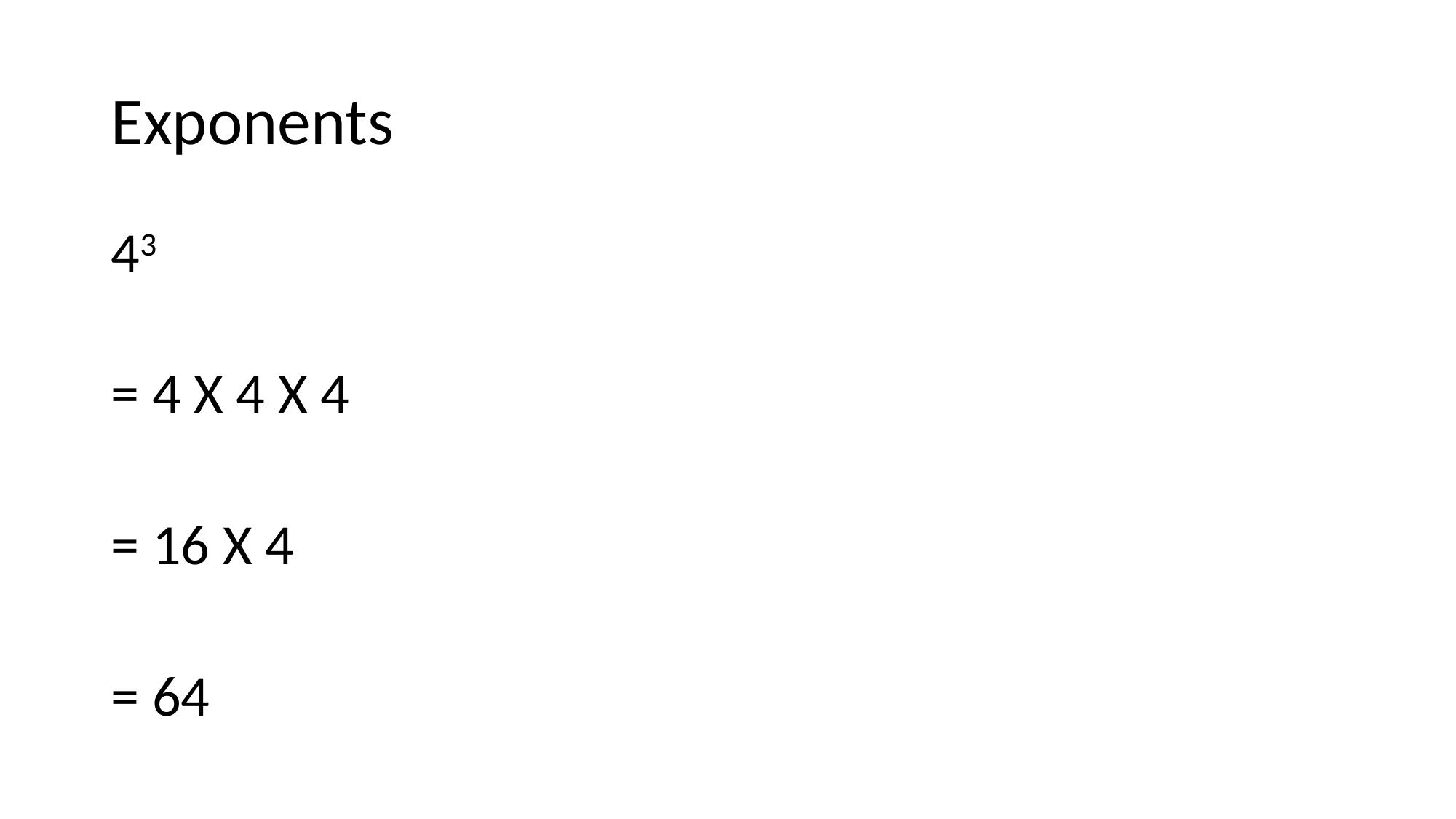

# Exponents
43

= 4 X 4 X 4

= 16 X 4

= 64